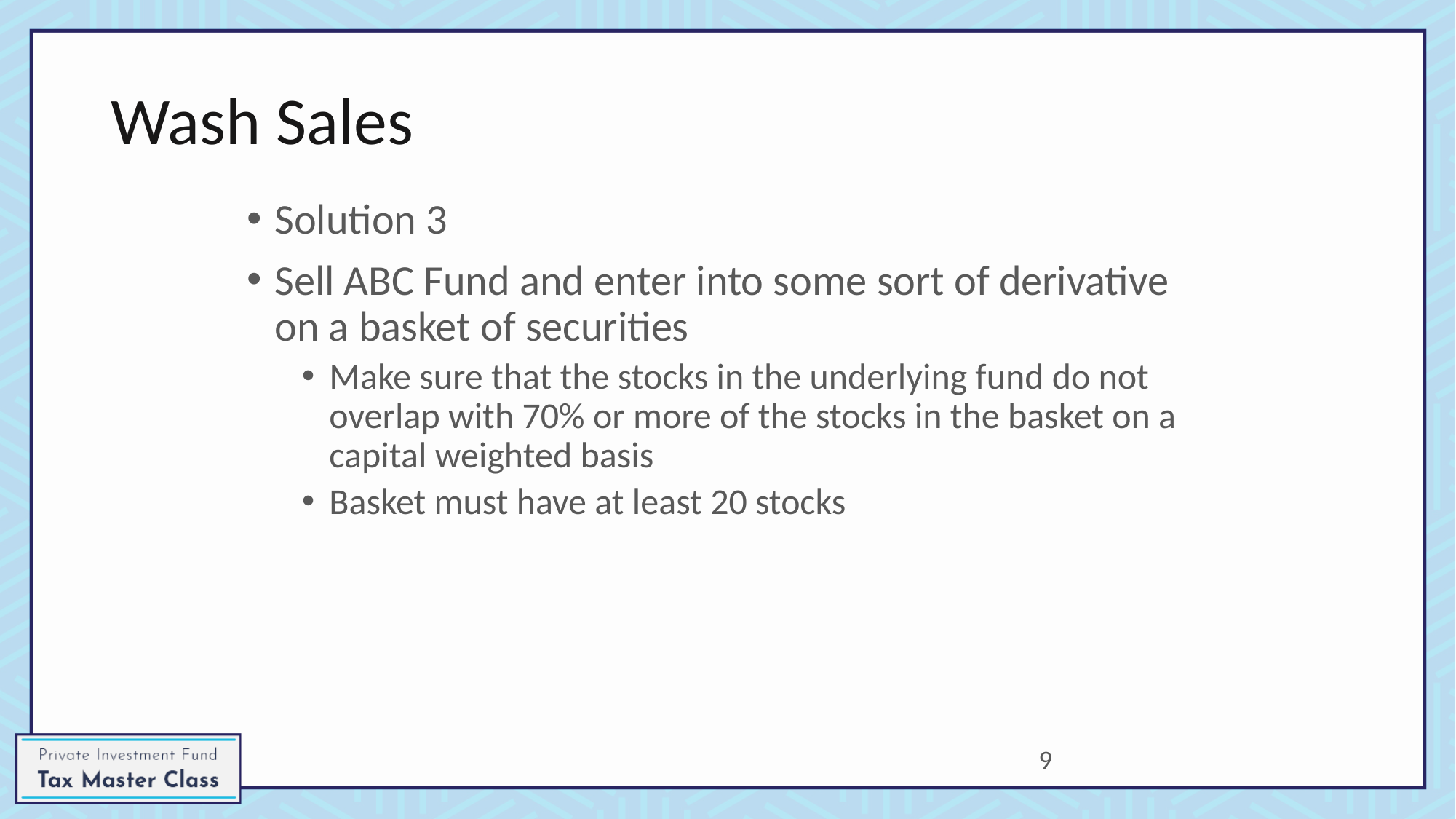

# Wash Sales
Solution 3
Sell ABC Fund and enter into some sort of derivative on a basket of securities
Make sure that the stocks in the underlying fund do not overlap with 70% or more of the stocks in the basket on a capital weighted basis
Basket must have at least 20 stocks

9